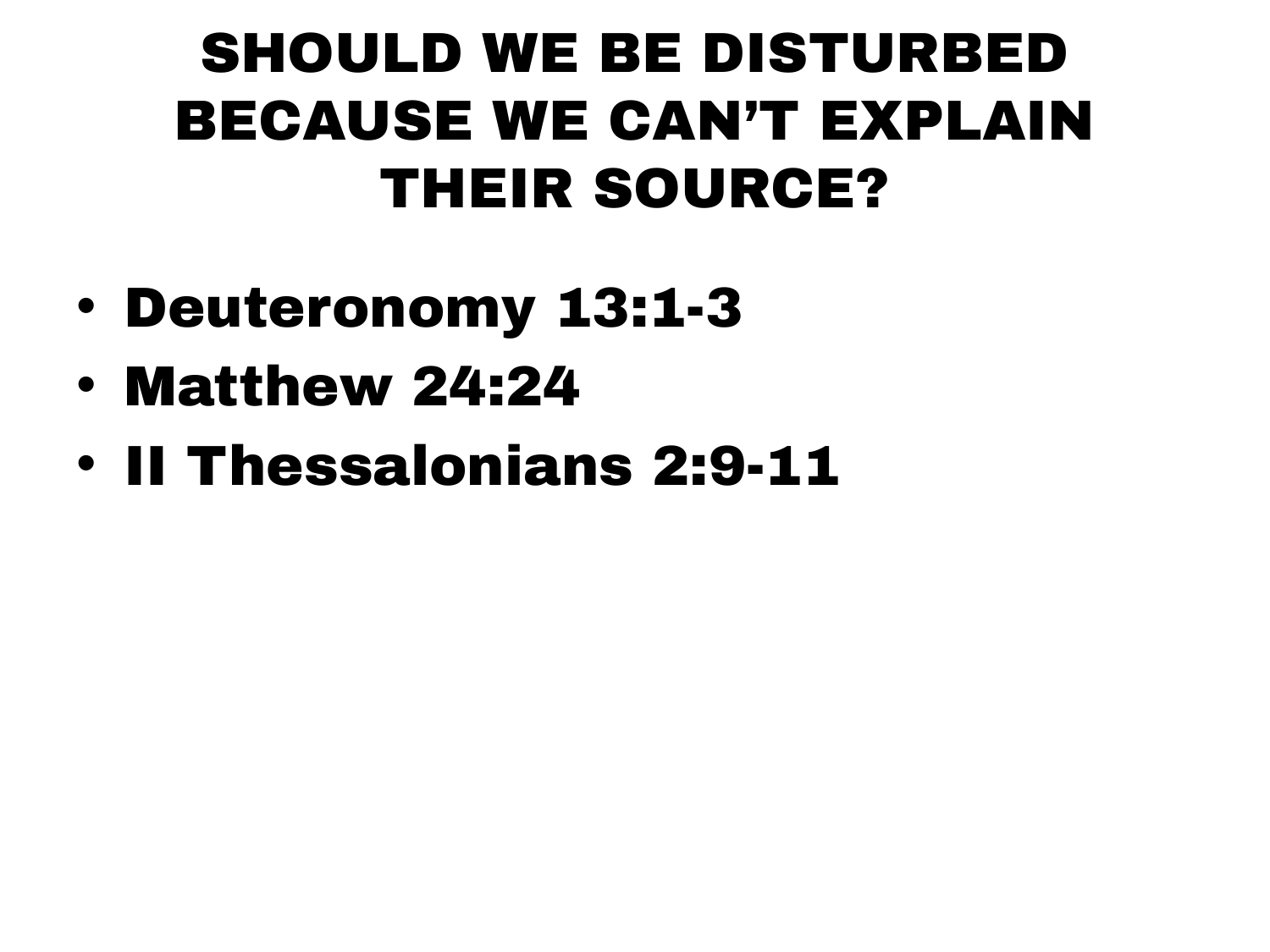

# SHOULD WE BE DISTURBED BECAUSE WE CAN’T EXPLAIN THEIR SOURCE?
Deuteronomy 13:1-3
Matthew 24:24
II Thessalonians 2:9-11